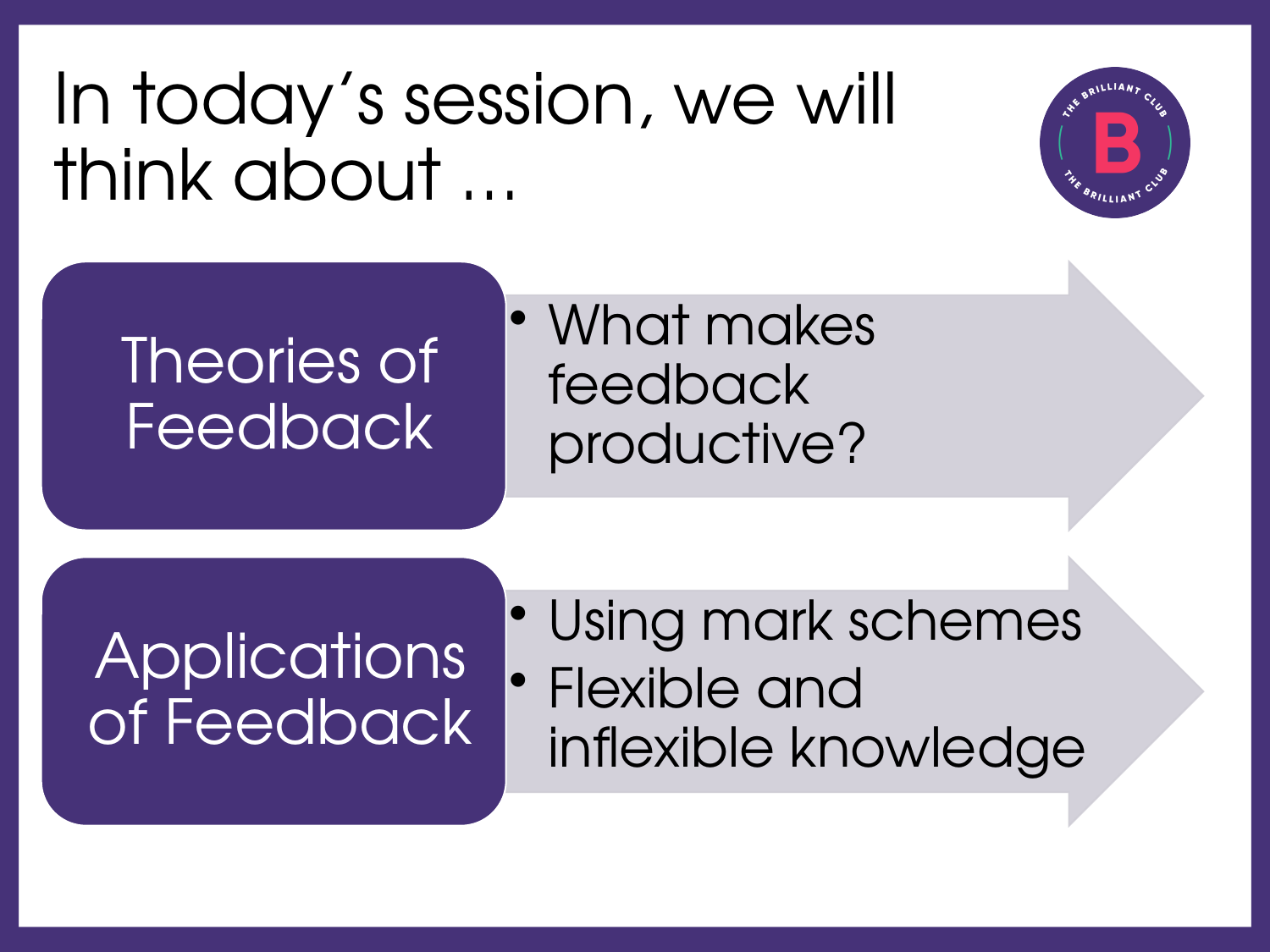

# In today’s session, we will think about …
What makes feedback productive?
Theories of Feedback
Using mark schemes
Flexible and inflexible knowledge
Applications of Feedback